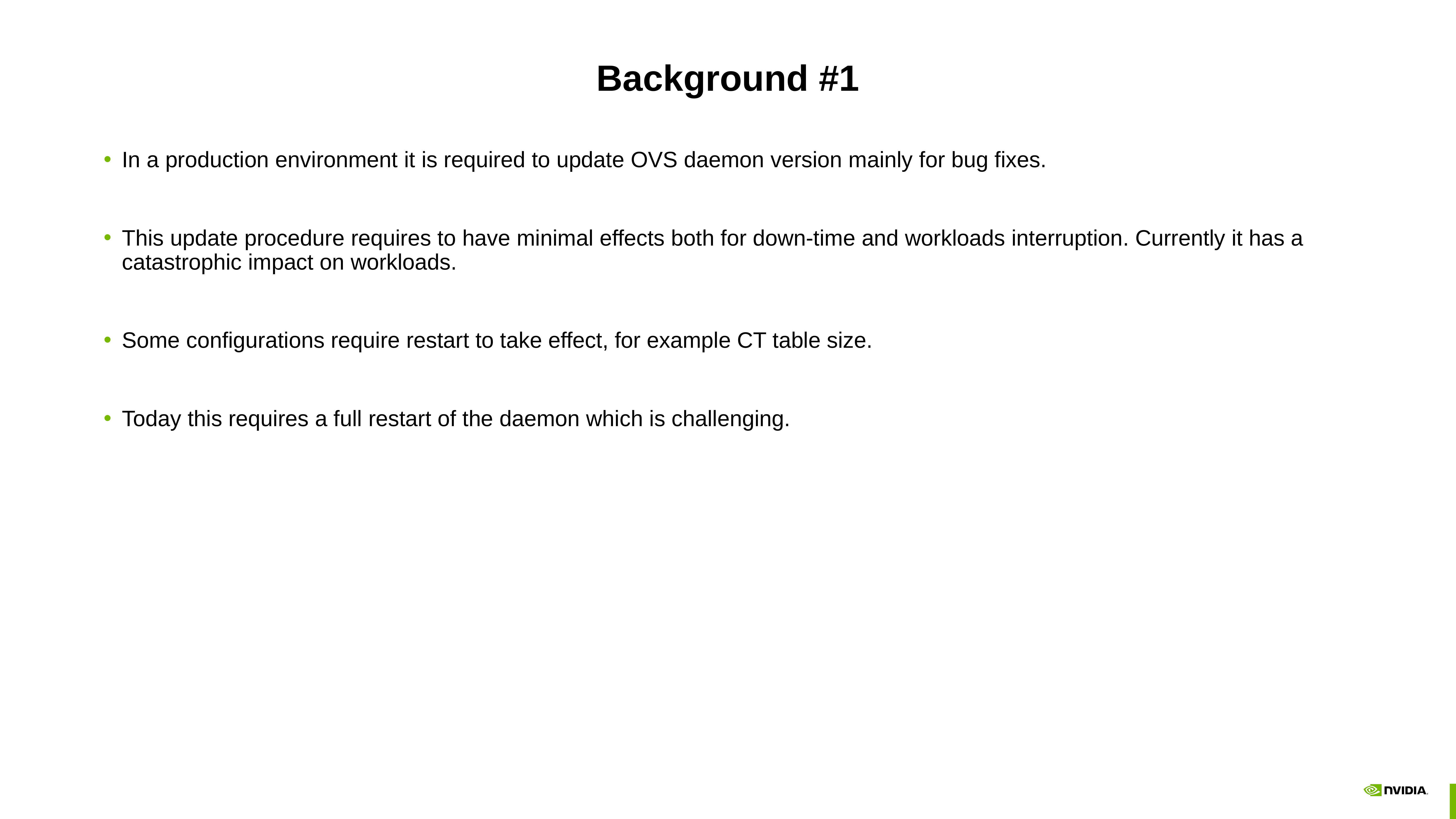

# Background #1
In a production environment it is required to update OVS daemon version mainly for bug fixes.

This update procedure requires to have minimal effects both for down-time and workloads interruption. Currently it has a catastrophic impact on workloads.

Some configurations require restart to take effect, for example CT table size.

Today this requires a full restart of the daemon which is challenging.